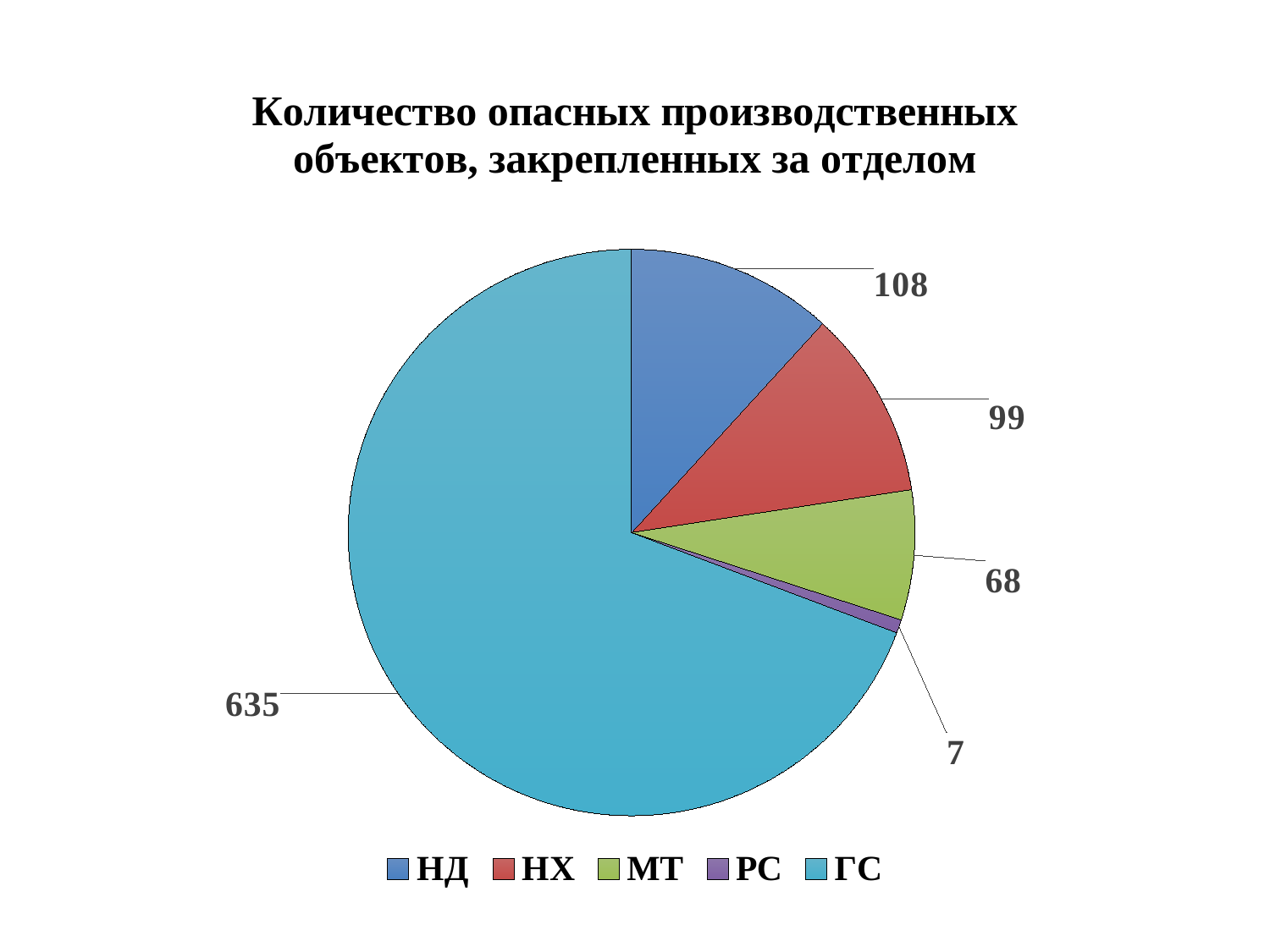

### Chart:

| Category | Количество опасных производственных объектов, закрепленных за отделом |
|---|---|
| НД | 108.0 |
| НХ | 99.0 |
| МТ | 68.0 |
| РС | 7.0 |
| ГС | 635.0 |